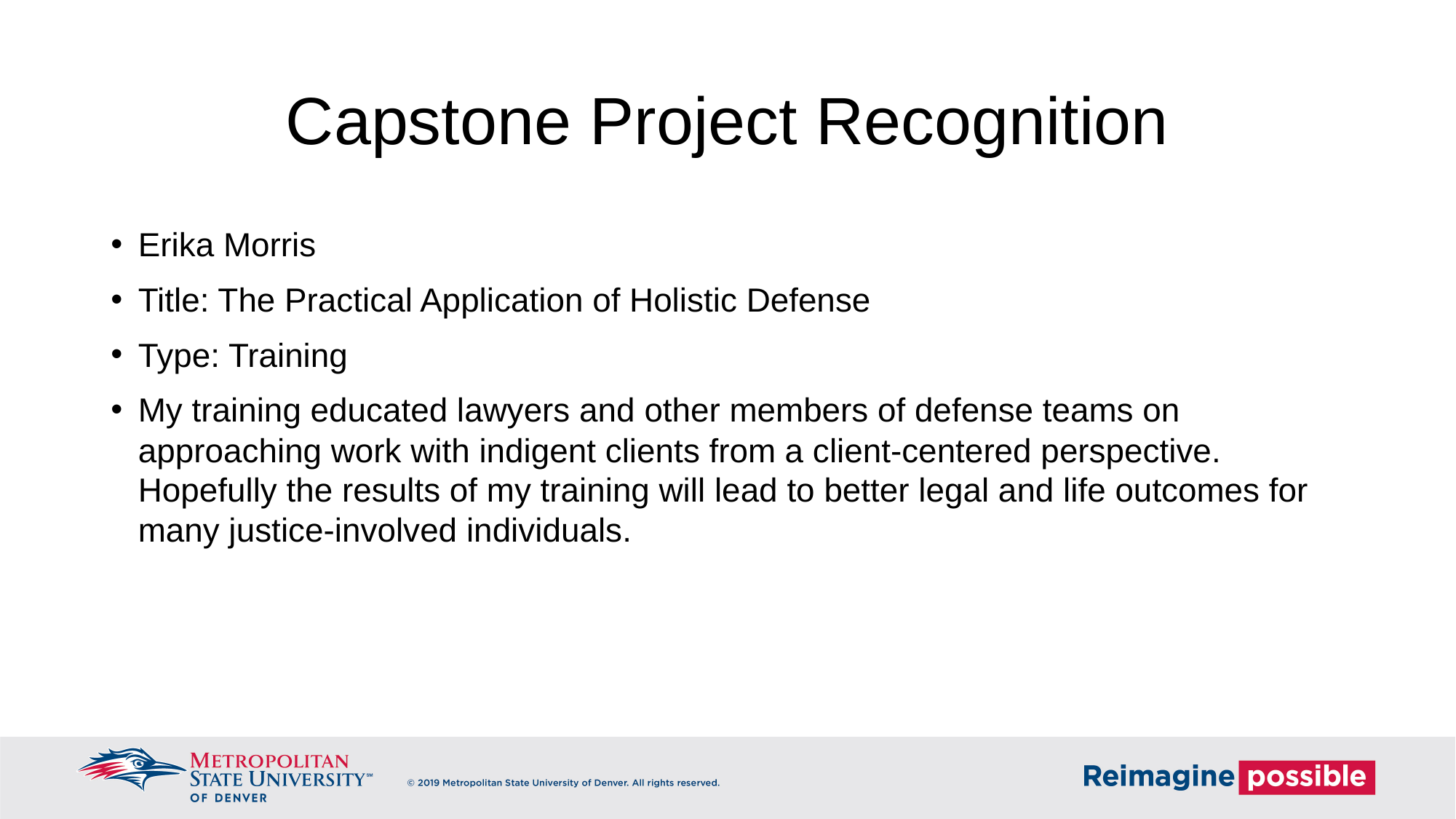

# Capstone Project Recognition
Erika Morris
Title: The Practical Application of Holistic Defense
Type: Training
My training educated lawyers and other members of defense teams on approaching work with indigent clients from a client-centered perspective. Hopefully the results of my training will lead to better legal and life outcomes for many justice-involved individuals.